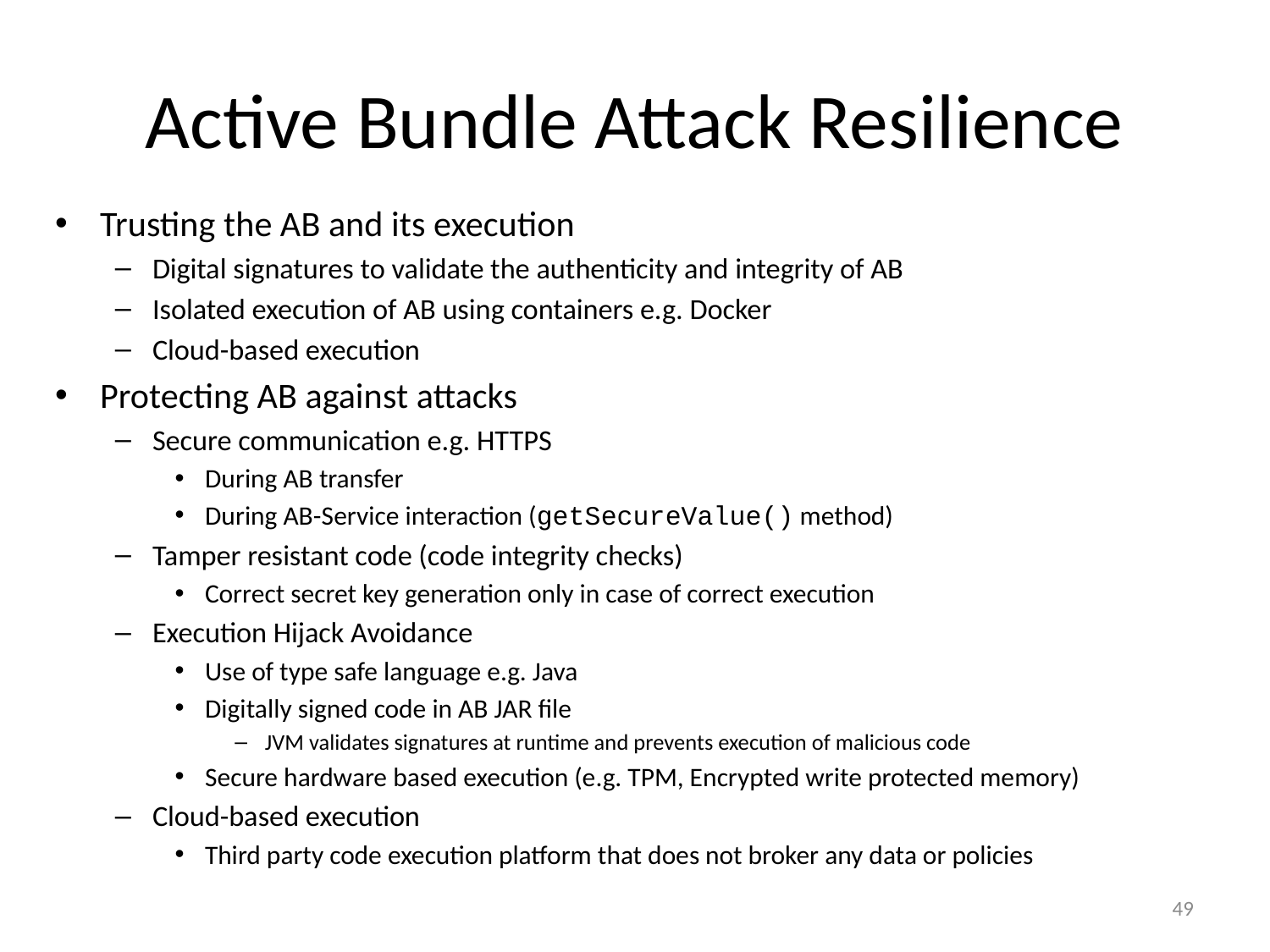

# Active Bundle Attack Resilience
Trusting the AB and its execution
Digital signatures to validate the authenticity and integrity of AB
Isolated execution of AB using containers e.g. Docker
Cloud-based execution
Protecting AB against attacks
Secure communication e.g. HTTPS
During AB transfer
During AB-Service interaction (getSecureValue() method)
Tamper resistant code (code integrity checks)
Correct secret key generation only in case of correct execution
Execution Hijack Avoidance
Use of type safe language e.g. Java
Digitally signed code in AB JAR file
JVM validates signatures at runtime and prevents execution of malicious code
Secure hardware based execution (e.g. TPM, Encrypted write protected memory)
Cloud-based execution
Third party code execution platform that does not broker any data or policies
49